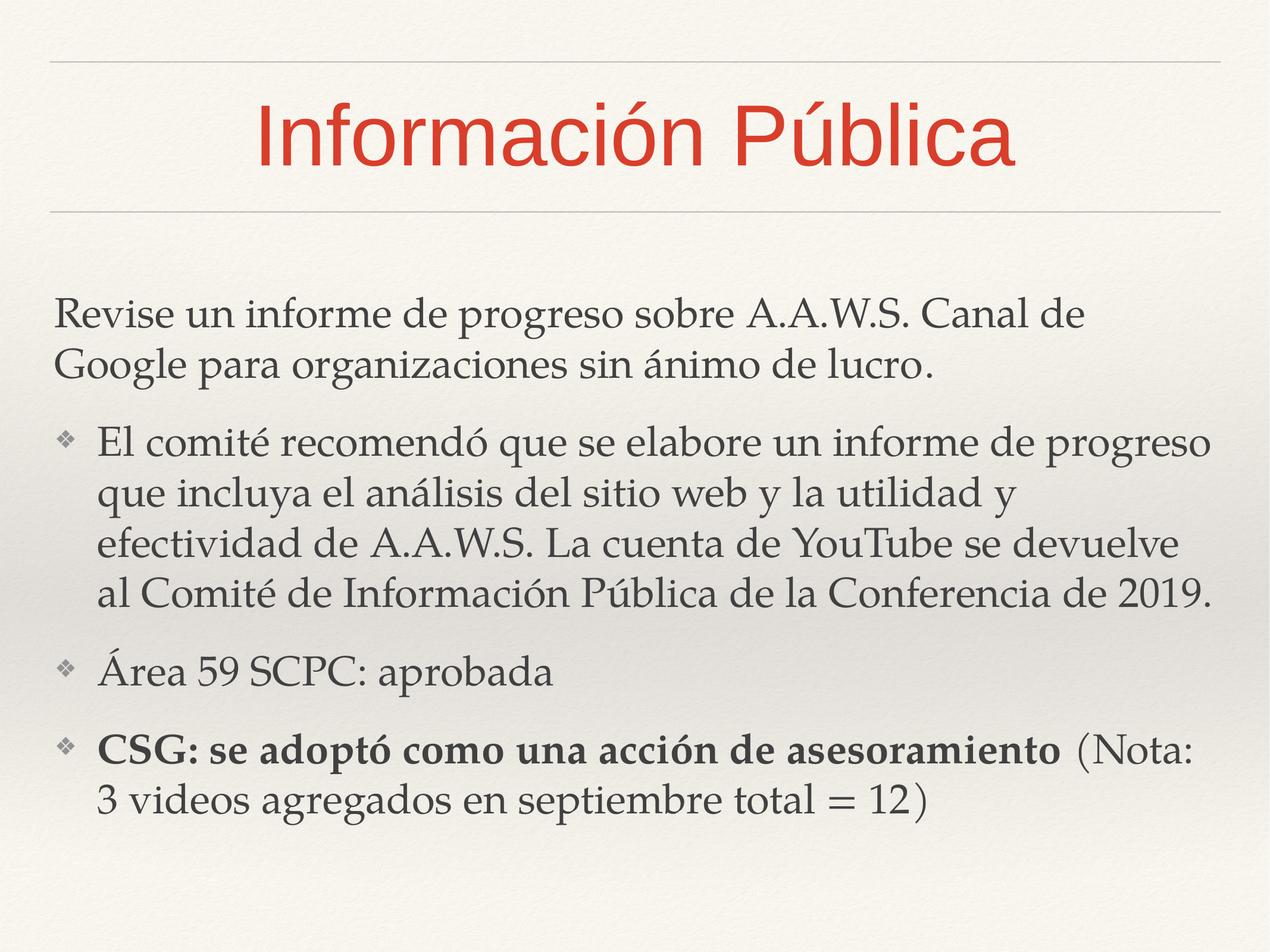

# Información Pública
Revise un informe de progreso sobre A.A.W.S. Canal de Google para organizaciones sin ánimo de lucro.
El comité recomendó que se elabore un informe de progreso que incluya el análisis del sitio web y la utilidad y efectividad de A.A.W.S. La cuenta de YouTube se devuelve al Comité de Información Pública de la Conferencia de 2019.
Área 59 SCPC: aprobada
CSG: se adoptó como una acción de asesoramiento (Nota: 3 videos agregados en septiembre total = 12)